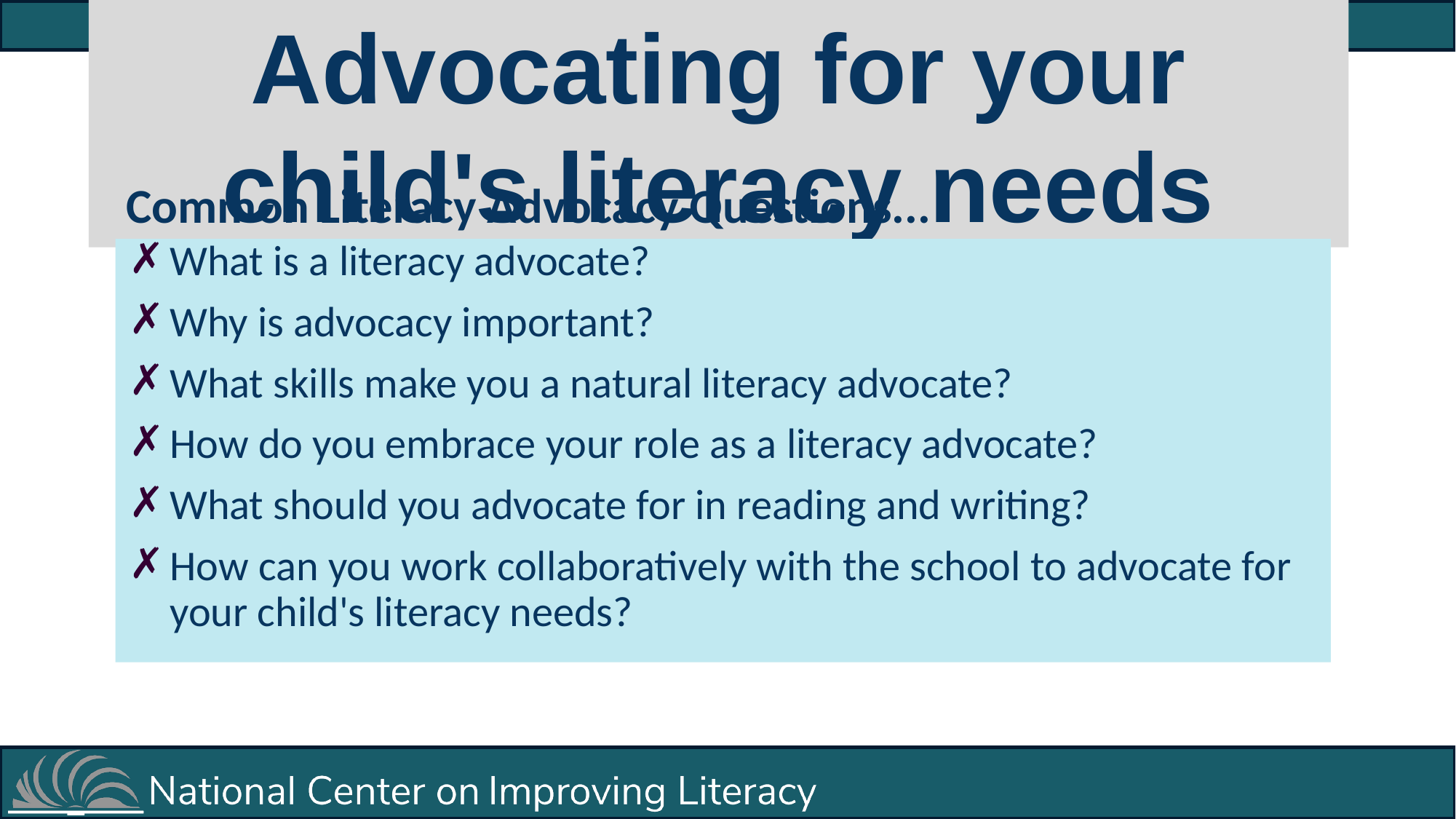

Advocating for your child's literacy needs
Common Literacy Advocacy Questions...
What is a literacy advocate?
Why is advocacy important?
What skills make you a natural literacy advocate?
How do you embrace your role as a literacy advocate?
What should you advocate for in reading and writing?
How can you work collaboratively with the school to advocate for your child's literacy needs?